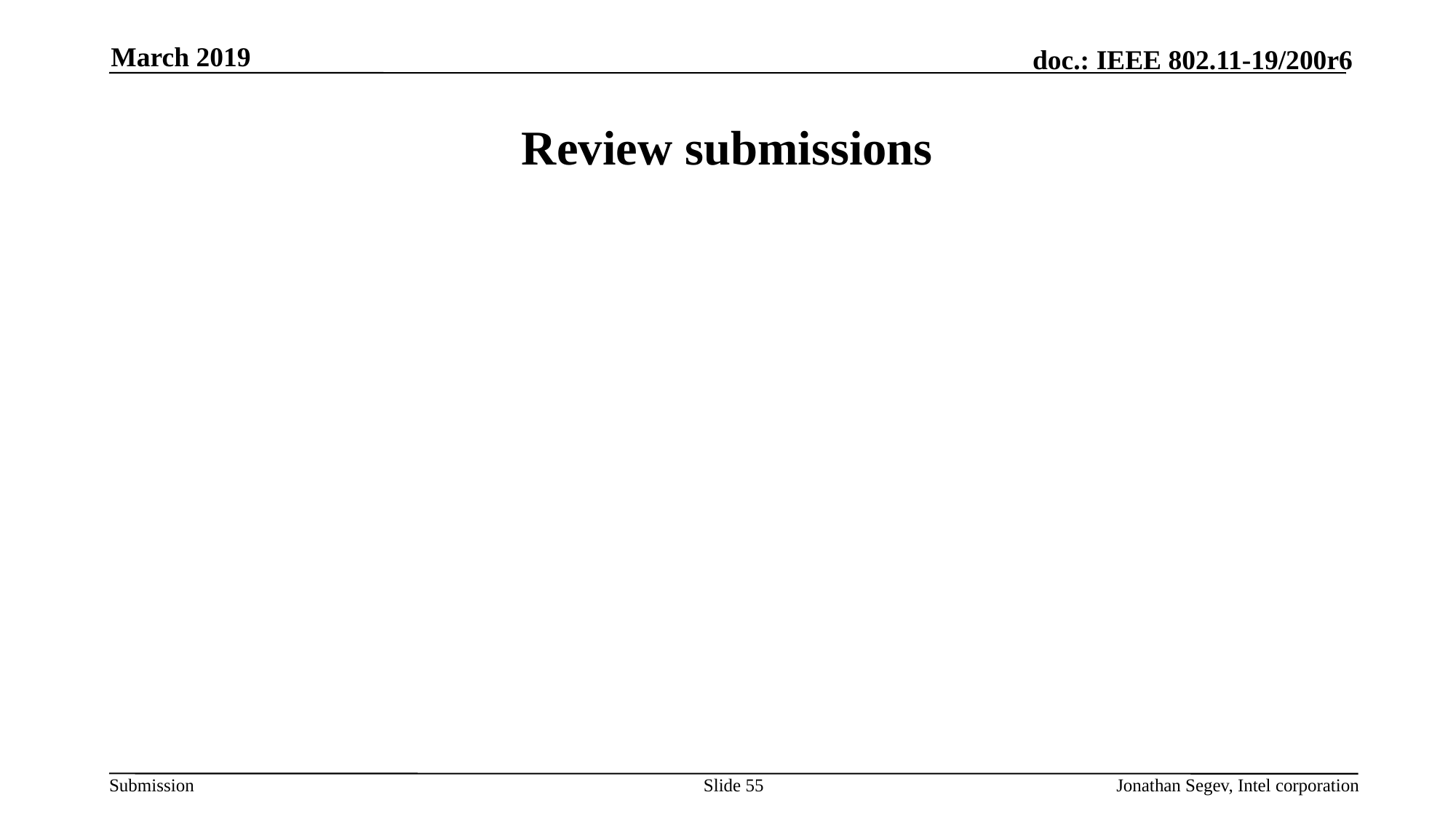

March 2019
# Review submissions

Slide 55
Jonathan Segev, Intel corporation